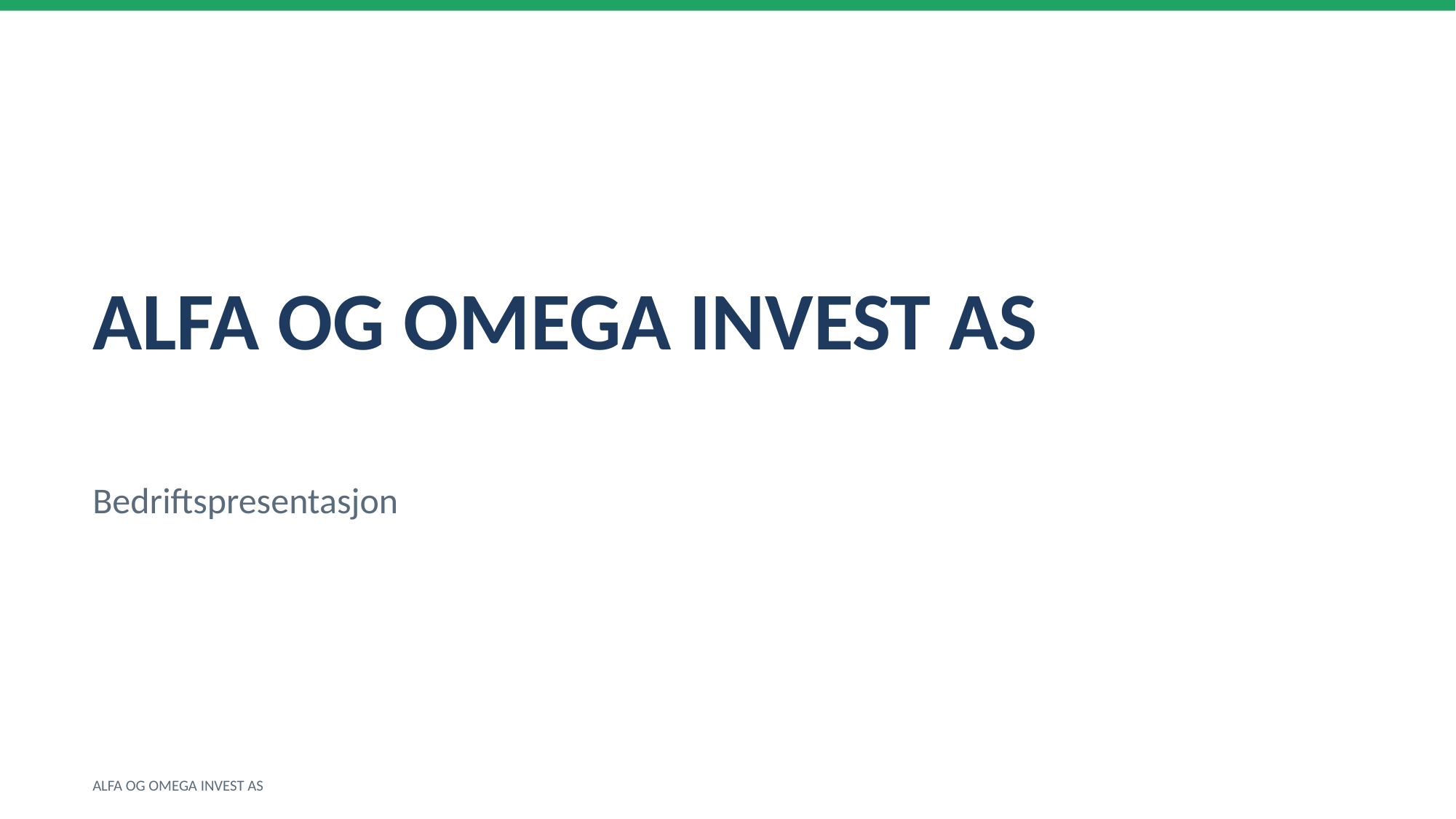

ALFA OG OMEGA INVEST AS
Bedriftspresentasjon
ALFA OG OMEGA INVEST AS